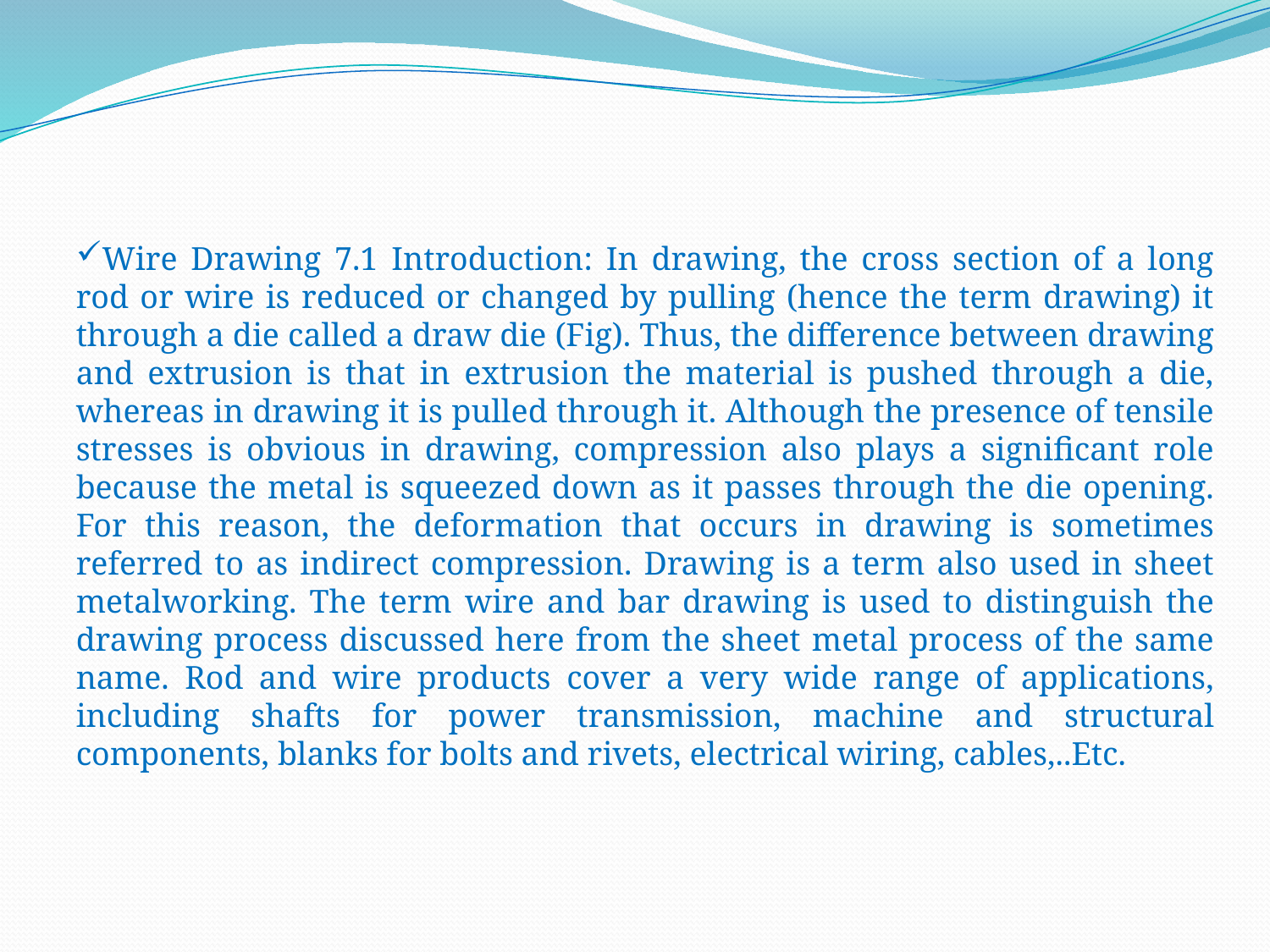

Wire Drawing 7.1 Introduction: In drawing, the cross section of a long rod or wire is reduced or changed by pulling (hence the term drawing) it through a die called a draw die (Fig). Thus, the difference between drawing and extrusion is that in extrusion the material is pushed through a die, whereas in drawing it is pulled through it. Although the presence of tensile stresses is obvious in drawing, compression also plays a significant role because the metal is squeezed down as it passes through the die opening. For this reason, the deformation that occurs in drawing is sometimes referred to as indirect compression. Drawing is a term also used in sheet metalworking. The term wire and bar drawing is used to distinguish the drawing process discussed here from the sheet metal process of the same name. Rod and wire products cover a very wide range of applications, including shafts for power transmission, machine and structural components, blanks for bolts and rivets, electrical wiring, cables,..Etc.